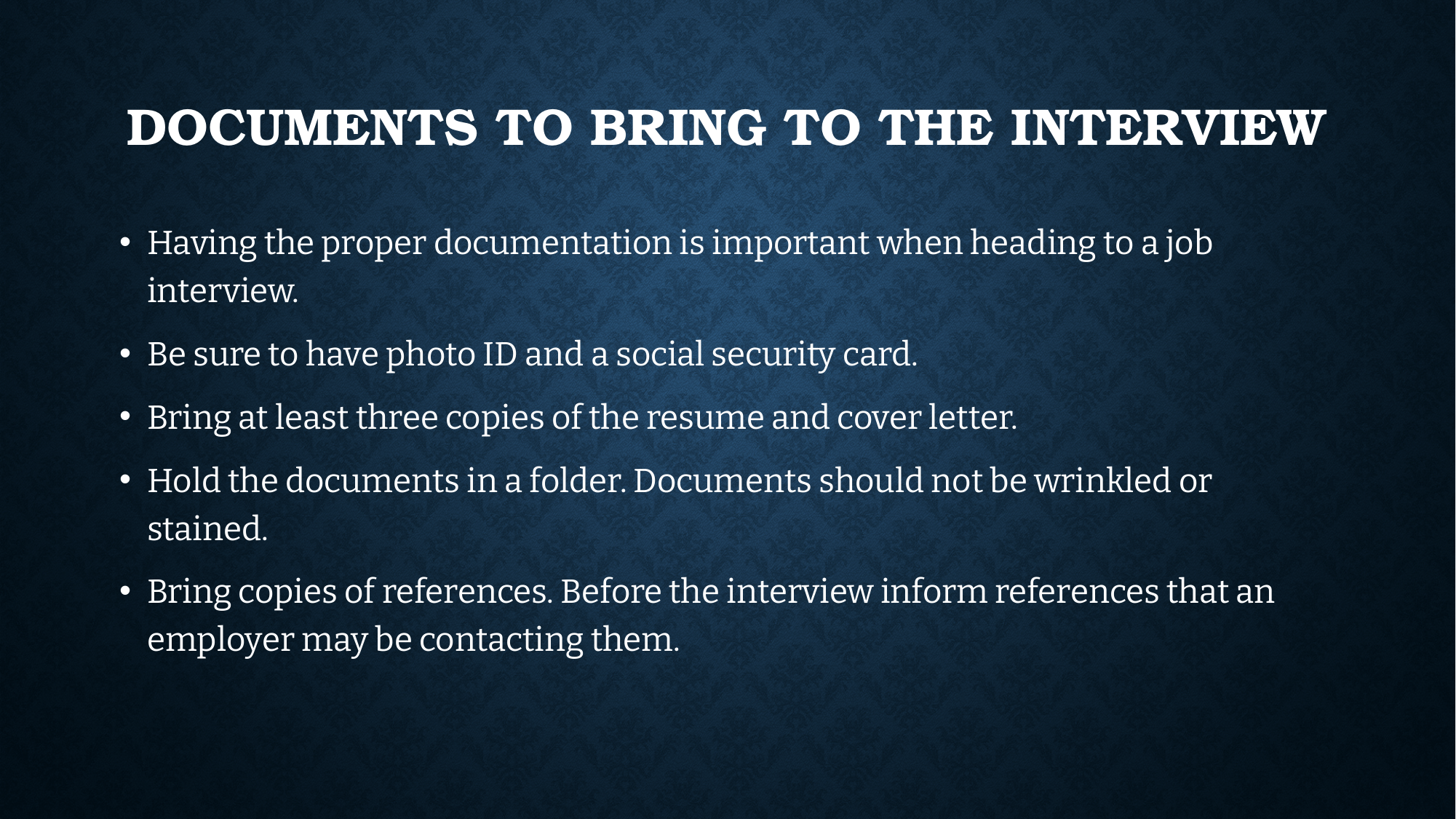

# Documents to bring to the interview
Having the proper documentation is important when heading to a job interview.
Be sure to have photo ID and a social security card.
Bring at least three copies of the resume and cover letter.
Hold the documents in a folder. Documents should not be wrinkled or stained.
Bring copies of references. Before the interview inform references that an employer may be contacting them.